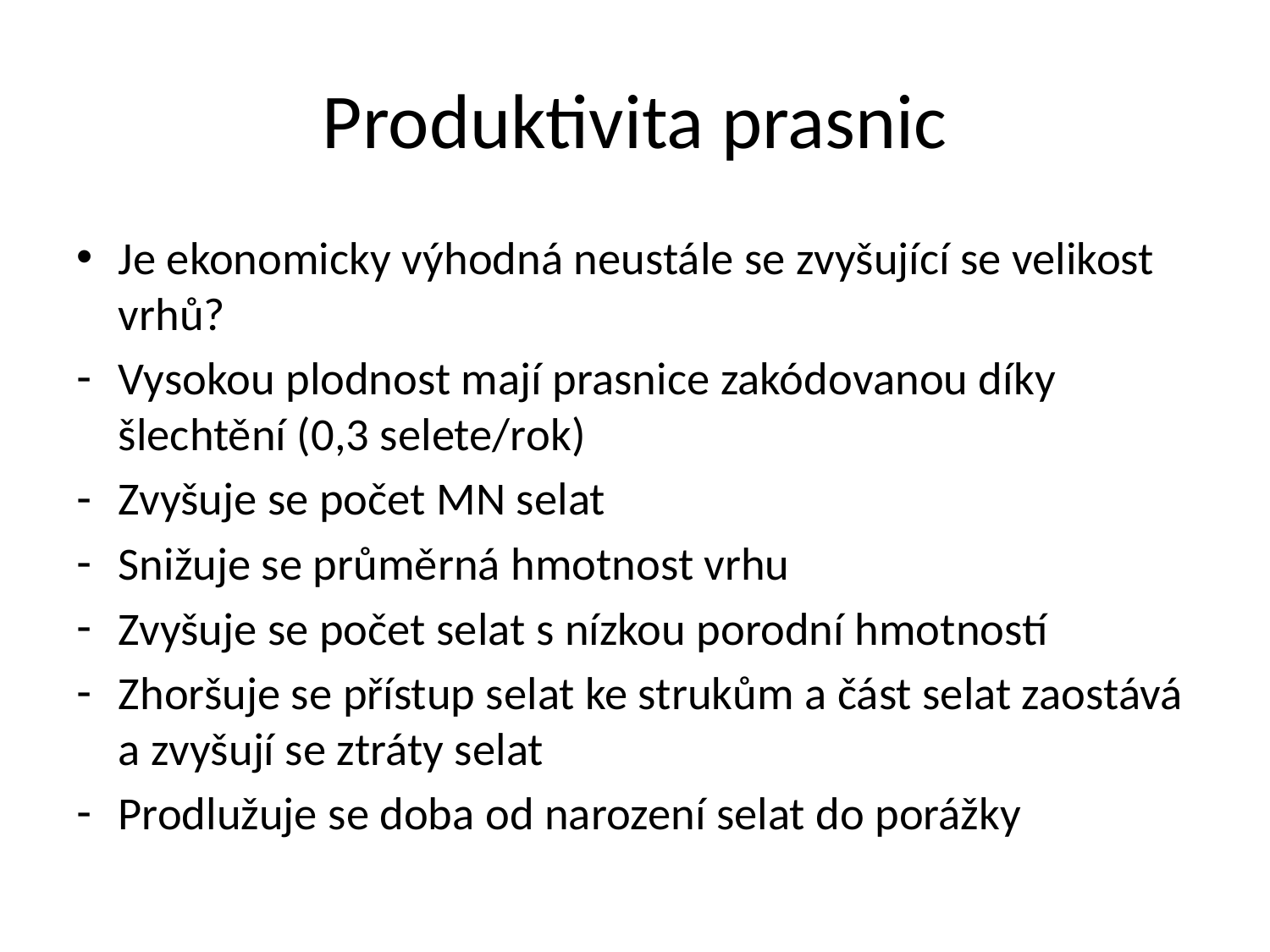

# Produktivita prasnic
Je ekonomicky výhodná neustále se zvyšující se velikost vrhů?
Vysokou plodnost mají prasnice zakódovanou díky šlechtění (0,3 selete/rok)
Zvyšuje se počet MN selat
Snižuje se průměrná hmotnost vrhu
Zvyšuje se počet selat s nízkou porodní hmotností
Zhoršuje se přístup selat ke strukům a část selat zaostává a zvyšují se ztráty selat
Prodlužuje se doba od narození selat do porážky